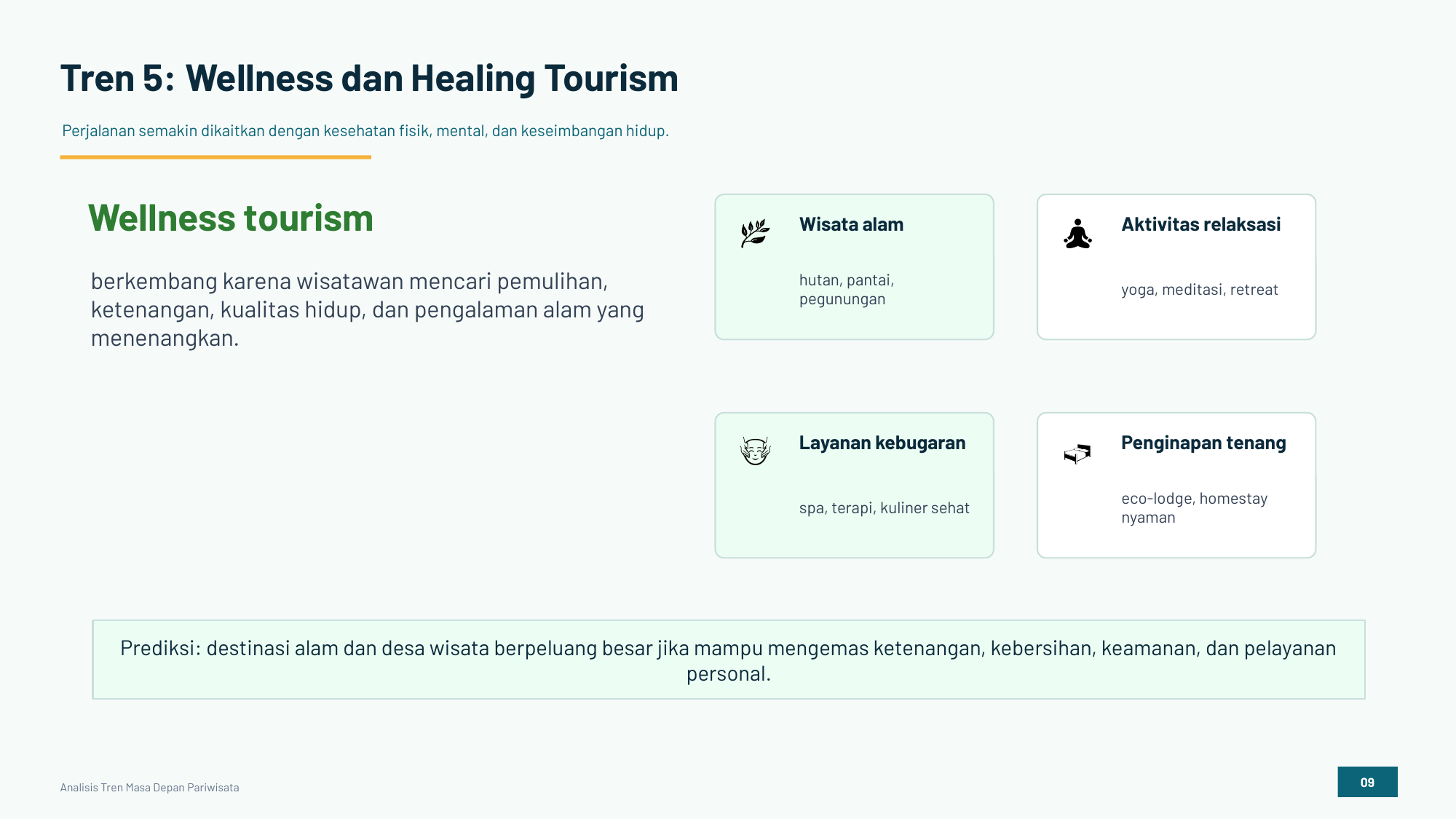

Tren 5: Wellness dan Healing Tourism
Perjalanan semakin dikaitkan dengan kesehatan fisik, mental, dan keseimbangan hidup.

Wellness tourism

🌿
🧘
Wisata alam
Aktivitas relaksasi
hutan, pantai, pegunungan
yoga, meditasi, retreat
berkembang karena wisatawan mencari pemulihan, ketenangan, kualitas hidup, dan pengalaman alam yang menenangkan.

💆
🛏️
Layanan kebugaran
Penginapan tenang
spa, terapi, kuliner sehat
eco-lodge, homestay nyaman
Prediksi: destinasi alam dan desa wisata berpeluang besar jika mampu mengemas ketenangan, kebersihan, keamanan, dan pelayanan personal.
09
Analisis Tren Masa Depan Pariwisata